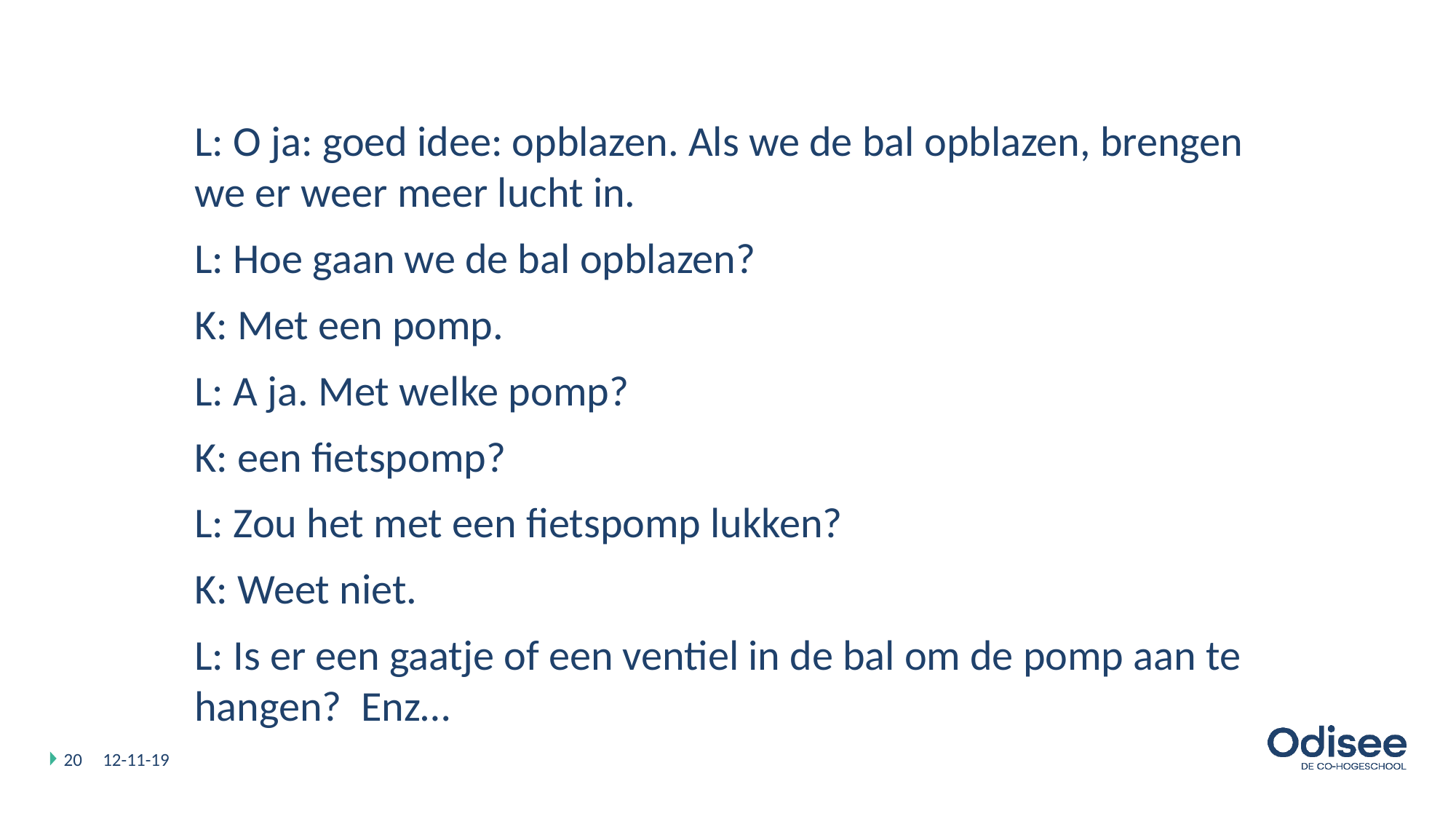

#
L: O ja: goed idee: opblazen. Als we de bal opblazen, brengen we er weer meer lucht in.
L: Hoe gaan we de bal opblazen?
K: Met een pomp.
L: A ja. Met welke pomp?
K: een fietspomp?
L: Zou het met een fietspomp lukken?
K: Weet niet.
L: Is er een gaatje of een ventiel in de bal om de pomp aan te hangen?  Enz…

20
12-11-19